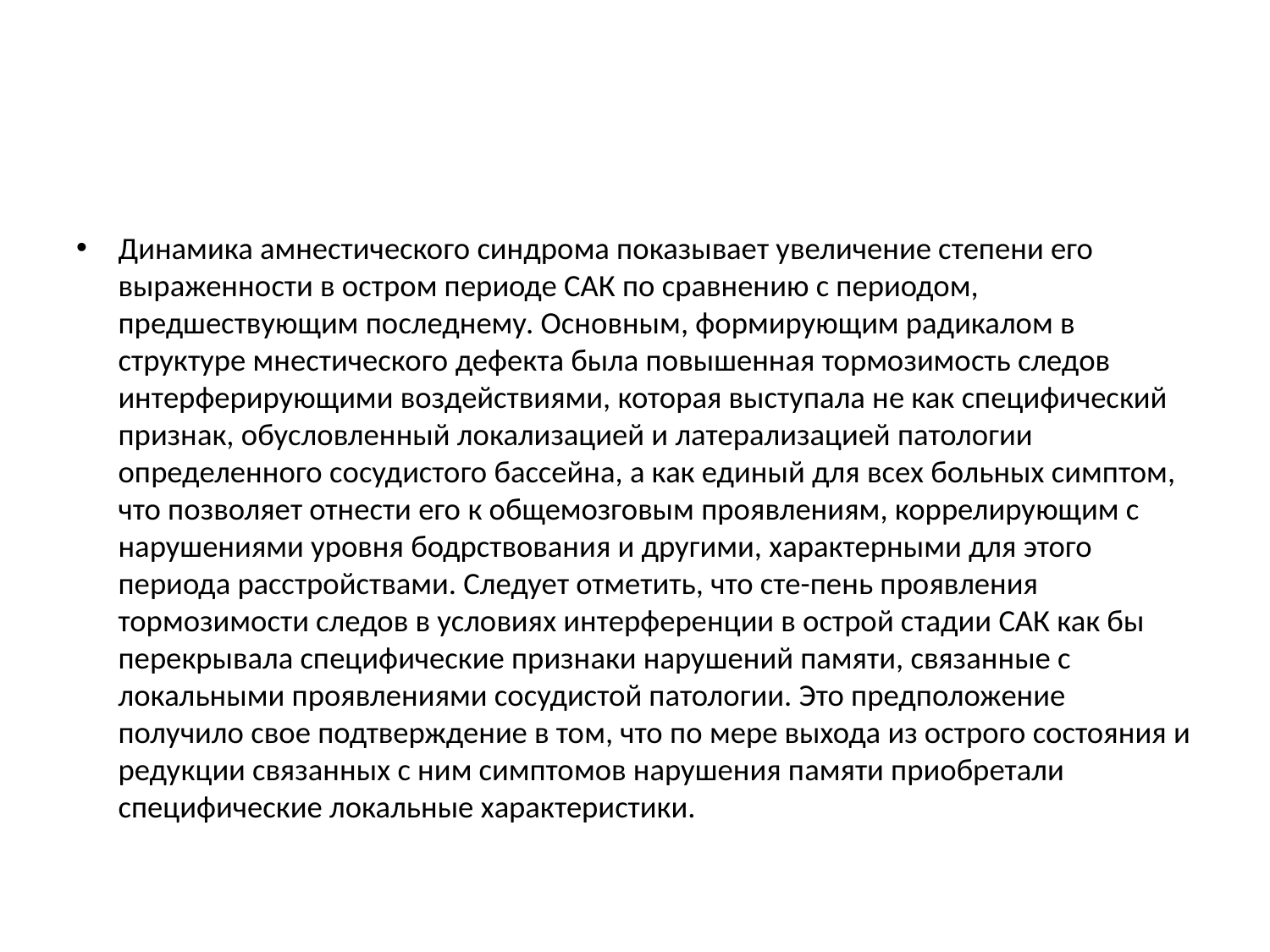

#
Динамика амнестического синдрома показывает увеличение степени его выраженности в остром периоде САК по сравнению с периодом, предшествующим последнему. Основным, формирующим радикалом в структуре мнестического дефекта была повышенная тормозимость следов интерферирующими воздействиями, которая выступала не как специфический признак, обусловленный локализацией и латерализацией патологии определенного сосудистого бассейна, а как единый для всех больных симптом, что позволяет отнести его к общемозговым проявлениям, коррелирующим с нарушениями уровня бодрствования и другими, характерными для этого периода расстройствами. Следует отметить, что сте-пень проявления тормозимости следов в условиях интерференции в острой стадии САК как бы перекрывала специфические признаки нарушений памяти, связанные с локальными проявлениями сосудистой патологии. Это предположение получило свое подтверждение в том, что по мере выхода из острого состояния и редукции связанных с ним симптомов нарушения памяти приобретали специфические локальные характеристики.